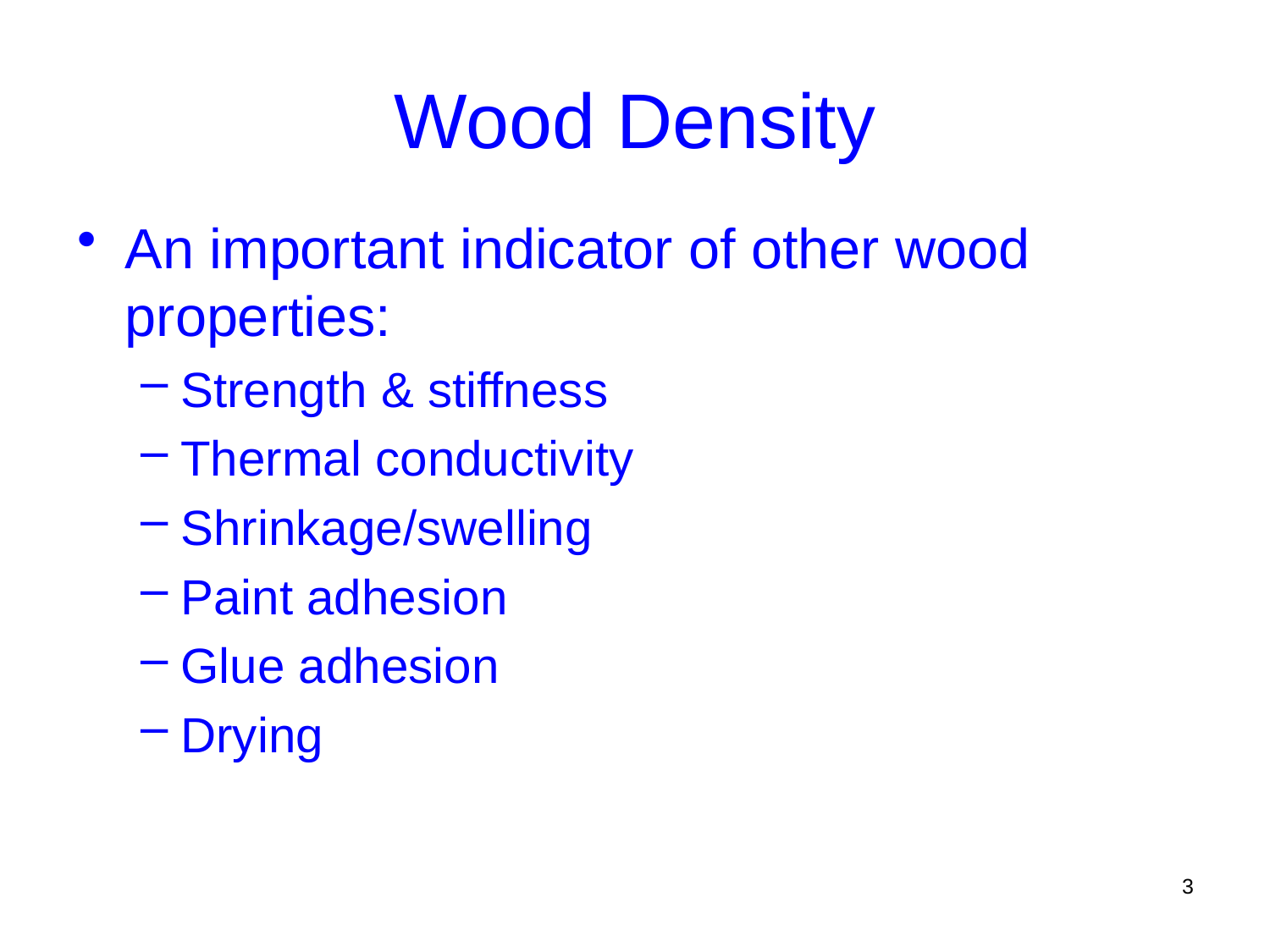

# Wood Density
An important indicator of other wood properties:
Strength & stiffness
Thermal conductivity
Shrinkage/swelling
Paint adhesion
Glue adhesion
Drying
3